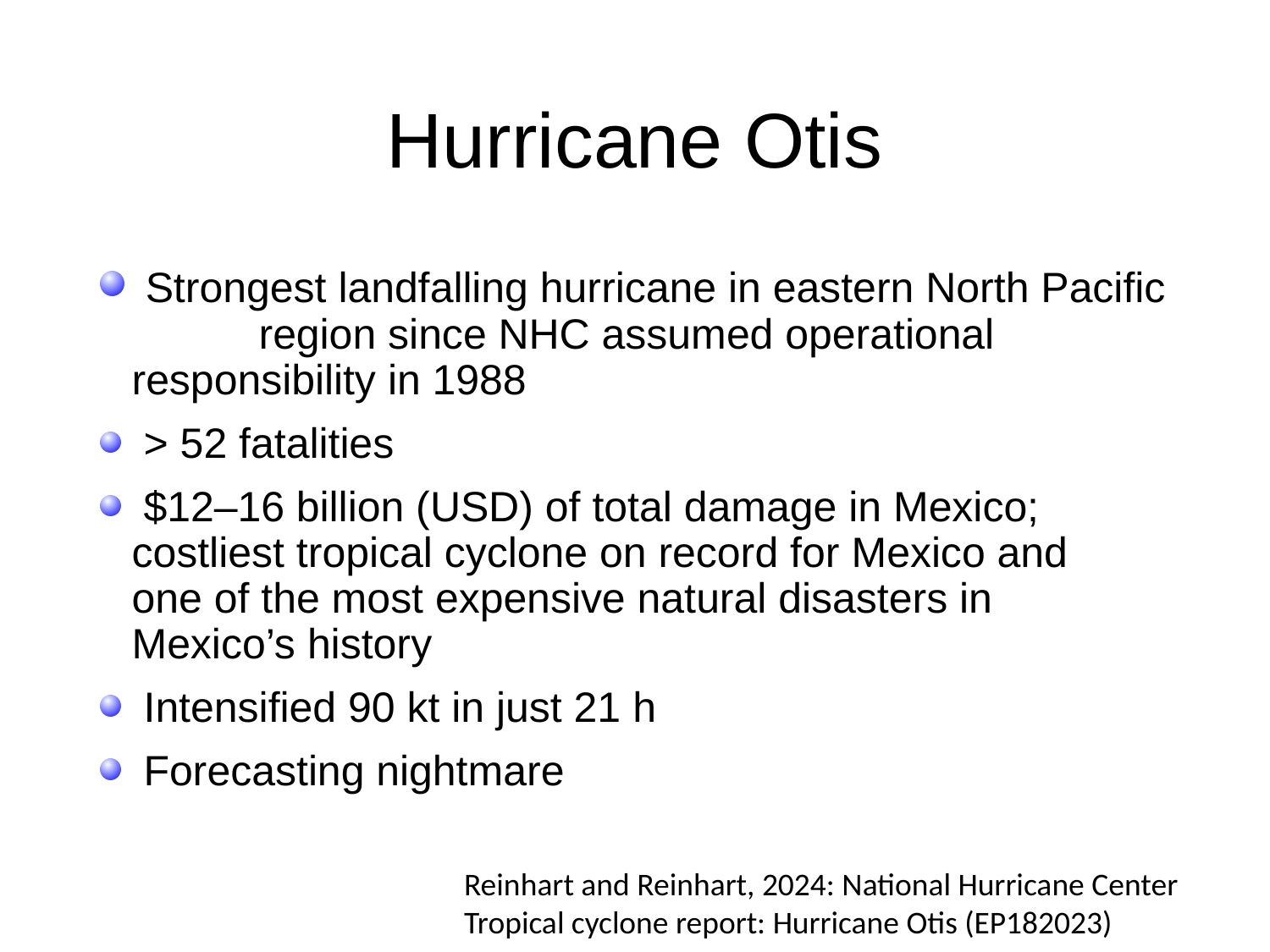

# Hurricane Otis
 Strongest landfalling hurricane in eastern North Pacific 	region since NHC assumed operational 	responsibility in 1988
 > 52 fatalities
 $12–16 billion (USD) of total damage in Mexico; 	costliest tropical cyclone on record for Mexico and 	one of the most expensive natural disasters in 	Mexico’s history
 Intensified 90 kt in just 21 h
 Forecasting nightmare
Reinhart and Reinhart, 2024: National Hurricane Center
Tropical cyclone report: Hurricane Otis (EP182023)